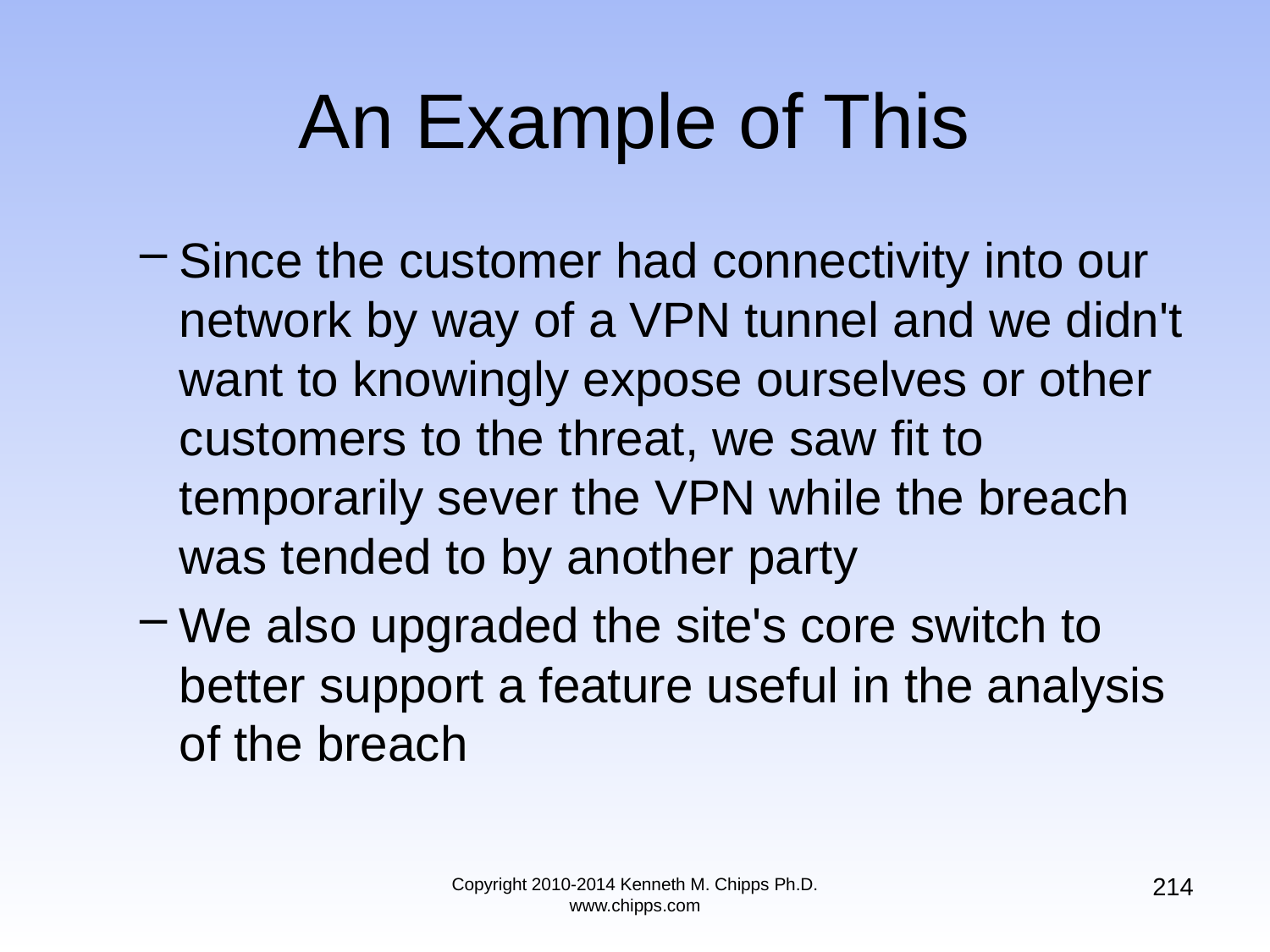

# An Example of This
Since the customer had connectivity into our network by way of a VPN tunnel and we didn't want to knowingly expose ourselves or other customers to the threat, we saw fit to temporarily sever the VPN while the breach was tended to by another party
We also upgraded the site's core switch to better support a feature useful in the analysis of the breach
214
Copyright 2010-2014 Kenneth M. Chipps Ph.D. www.chipps.com